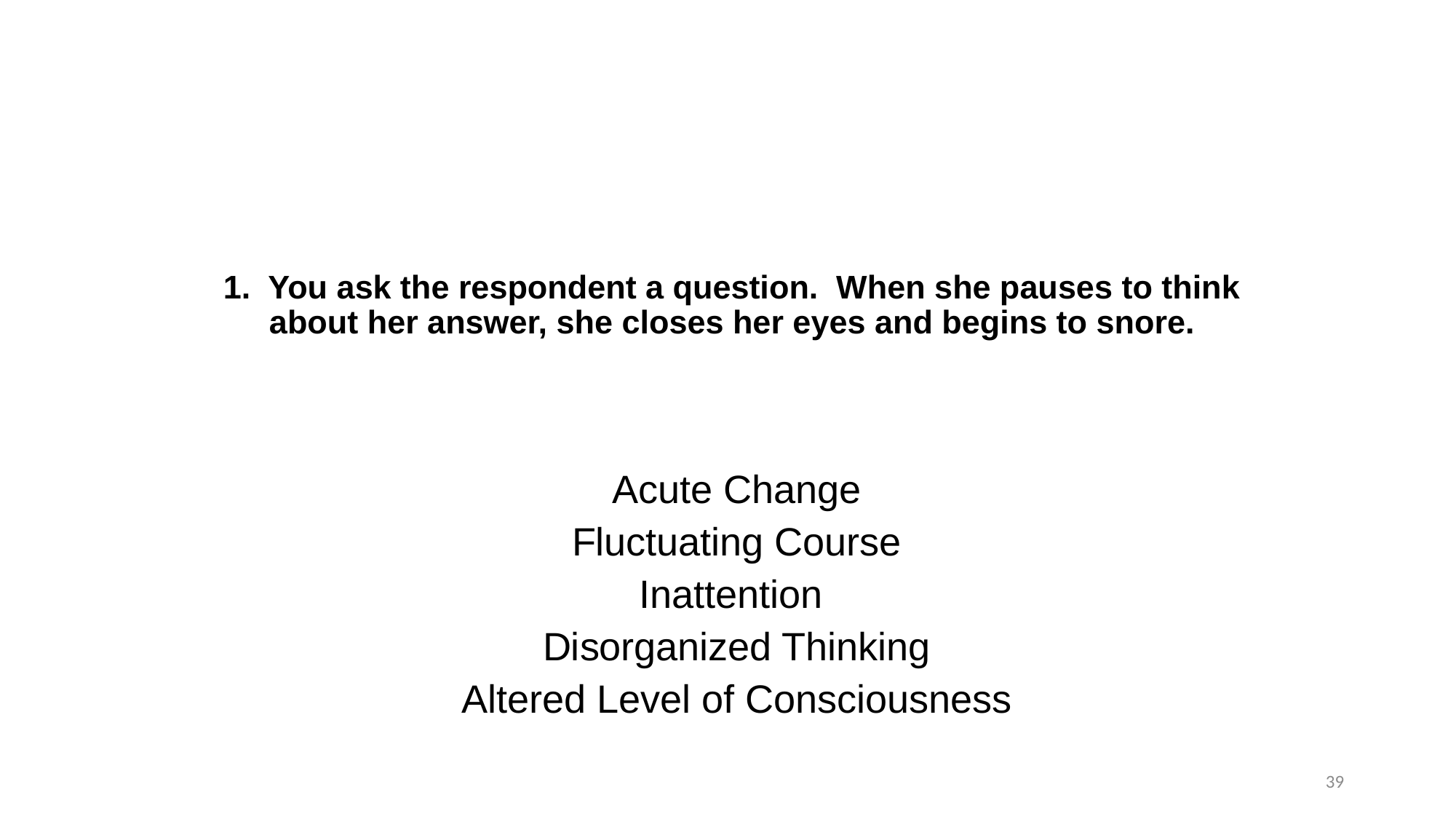

# 1.  You ask the respondent a question.  When she pauses to think about her answer, she closes her eyes and begins to snore.
Acute Change
Fluctuating Course
Inattention
Disorganized Thinking
Altered Level of Consciousness

39